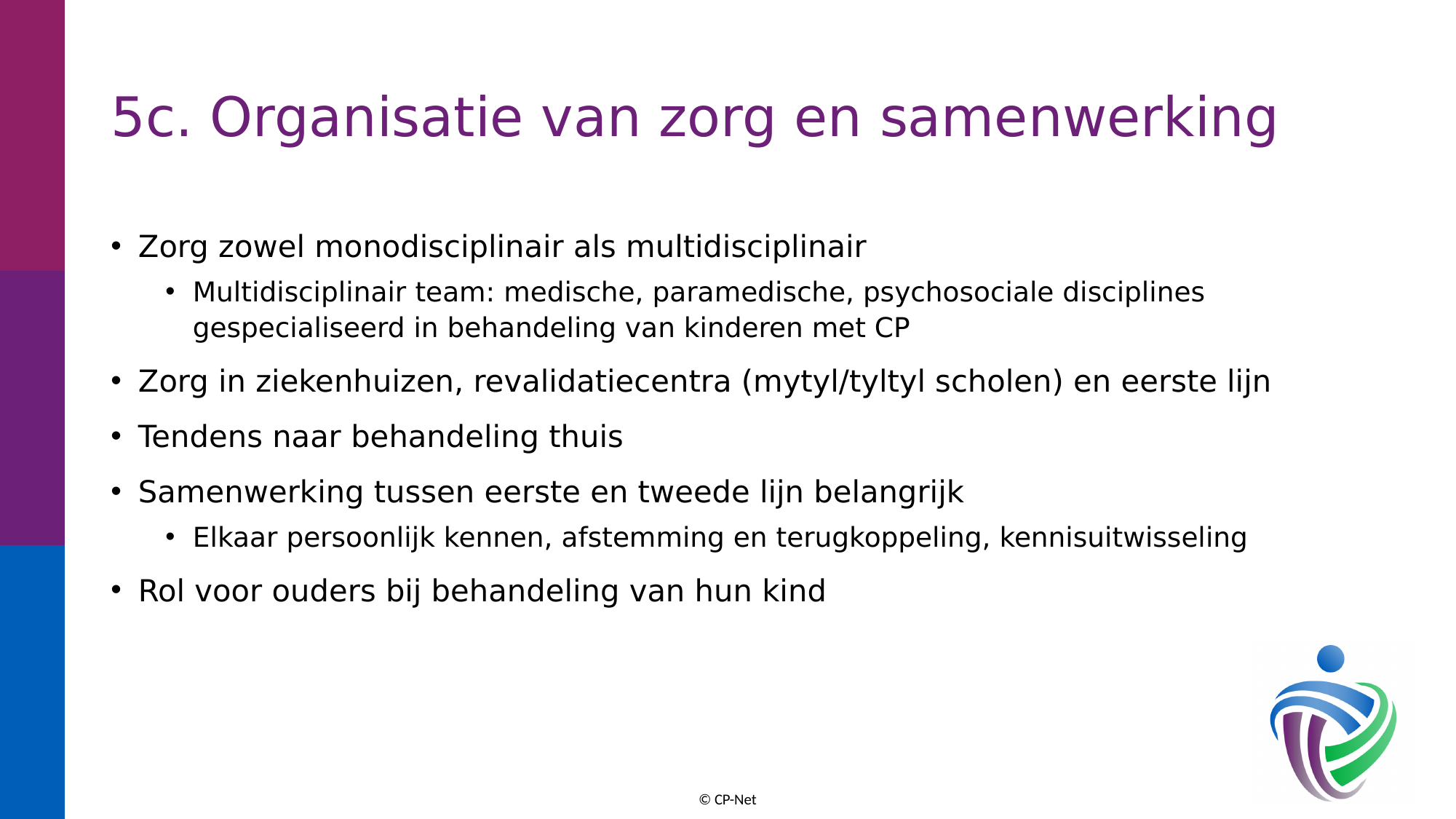

# 5c. Organisatie van zorg en samenwerking
Zorg zowel monodisciplinair als multidisciplinair
Multidisciplinair team: medische, paramedische, psychosociale disciplines gespecialiseerd in behandeling van kinderen met CP
Zorg in ziekenhuizen, revalidatiecentra (mytyl/tyltyl scholen) en eerste lijn
Tendens naar behandeling thuis
Samenwerking tussen eerste en tweede lijn belangrijk
Elkaar persoonlijk kennen, afstemming en terugkoppeling, kennisuitwisseling
Rol voor ouders bij behandeling van hun kind
© CP-Net